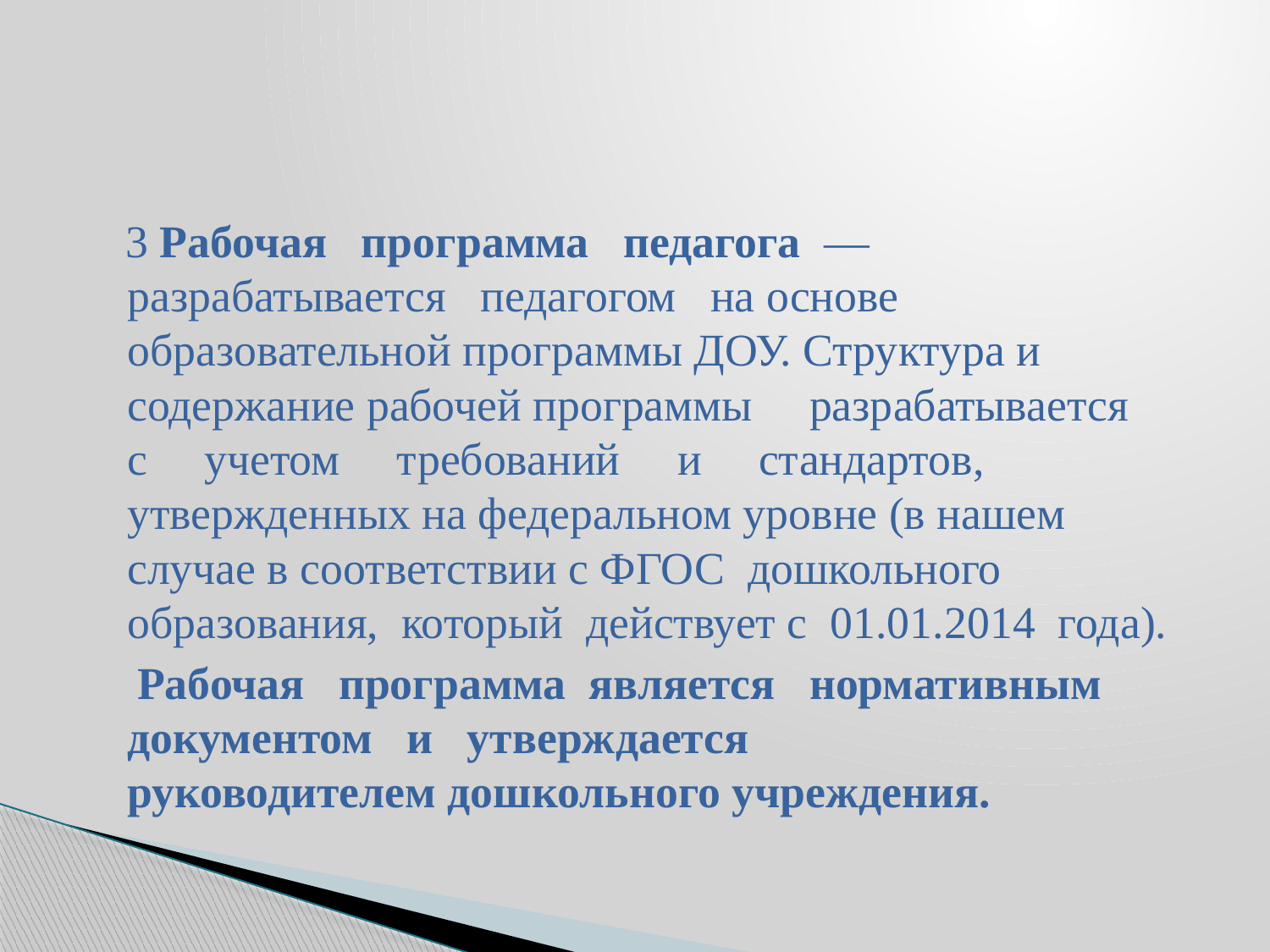

#
   3 Рабочая   программа   педагога  — разрабатывается   педагогом   на основе образовательной программы ДОУ. Структура и содержание рабочей программы     разрабатывается     с     учетом     требований     и     стандартов,
утвержденных на федеральном уровне (в нашем случае в соответствии с ФГОС  дошкольного  образования,  который  действует с  01.01.2014  года).
    Рабочая   программа  является   нормативным   документом   и   утверждается
руководителем дошкольного учреждения.